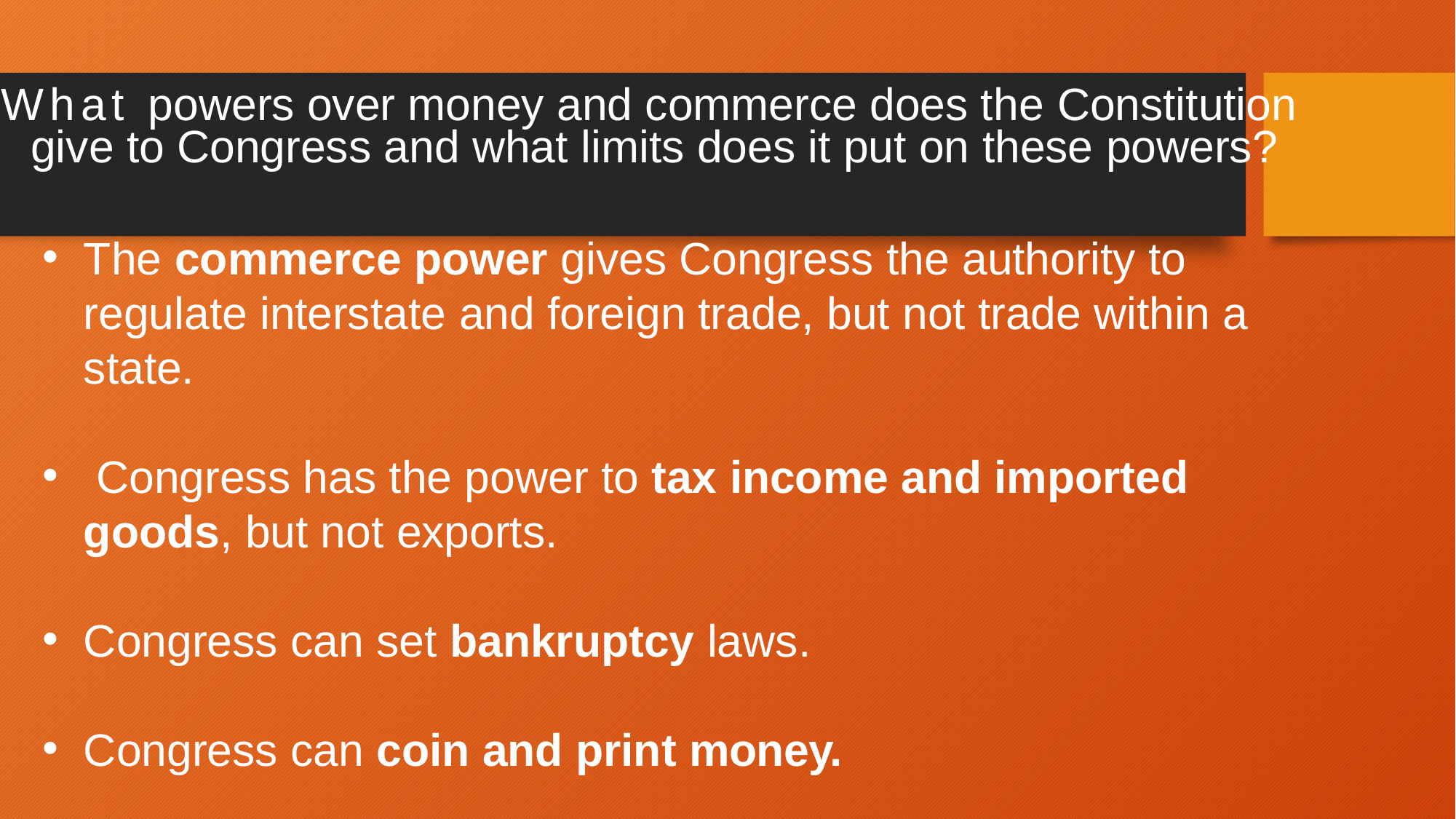

What powers over money and commerce does the Constitution give to Congress and what limits does it put on these powers?

The commerce power gives Congress the authority to regulate interstate and foreign trade, but not trade within a  state.

 Congress has the power to tax income and imported goods, but not exports.

Congress can set bankruptcy laws.

Congress can coin and print money.